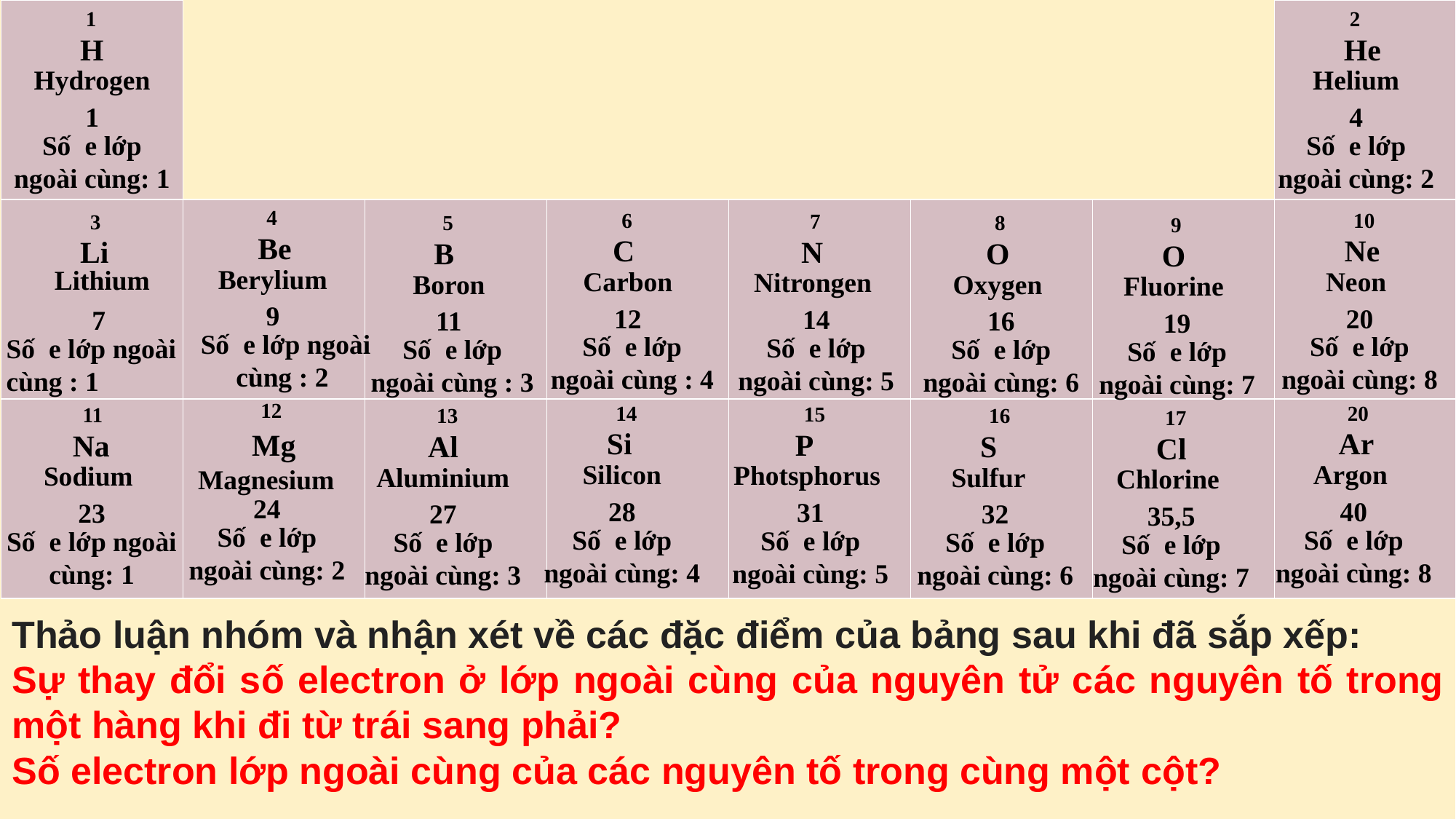

|  |  |  |  |  |  |  |  |
| --- | --- | --- | --- | --- | --- | --- | --- |
|  |  |  |  |  |  |  |  |
|  |  |  |  |  |  |  |  |
1

H
Hydrogen
1
Số  e lớp ngoài cùng: 1
2

He
Helium
4
Số  e lớp ngoài cùng: 2
4

Be
Berylium
9
Số  e lớp ngoài cùng : 2
6

C
Carbon
12
Số  e lớp ngoài cùng : 4
10

Ne
Neon
20
Số  e lớp ngoài cùng: 8
7

N
Nitrongen
14
Số  e lớp ngoài cùng: 5
3

Li
Lithium
7
Số  e lớp ngoài cùng : 1
5

B
Boron
11
Số  e lớp ngoài cùng : 3
8

O
Oxygen
16
Số  e lớp ngoài cùng: 6
9

O
Fluorine
19
Số  e lớp ngoài cùng: 7
12

Mg
Magnesium
24
Số  e lớp ngoài cùng: 2
14

Si
Silicon
28
Số  e lớp ngoài cùng: 4
20

Ar
Argon
40
Số  e lớp ngoài cùng: 8
15

P
Photsphorus
31
Số  e lớp ngoài cùng: 5
11

Na
Sodium
23
Số  e lớp ngoài cùng: 1
13

Al
Aluminium
27
Số  e lớp ngoài cùng: 3
16

S
Sulfur
32
Số  e lớp ngoài cùng: 6
17

Cl
Chlorine
35,5
Số  e lớp ngoài cùng: 7
Thảo luận nhóm và nhận xét về các đặc điểm của bảng sau khi đã sắp xếp:
Sự thay đổi số electron ở lớp ngoài cùng của nguyên tử các nguyên tố trong một hàng khi đi từ trái sang phải?
Số electron lớp ngoài cùng của các nguyên tố trong cùng một cột?